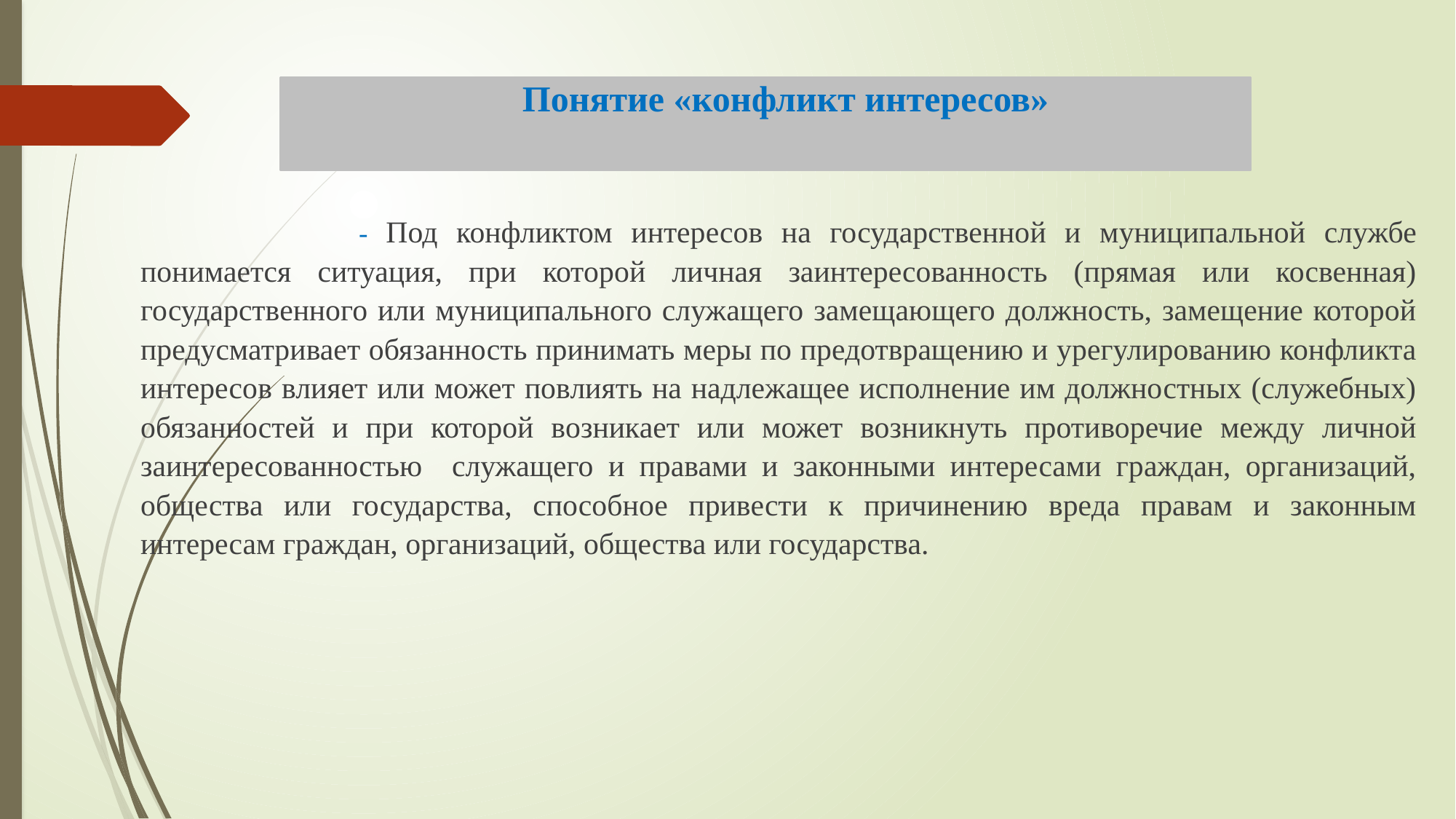

# Понятие «конфликт интересов»

		- Под конфликтом интересов на государственной и муниципальной службе понимается ситуация, при которой личная заинтересованность (прямая или косвенная) государственного или муниципального служащего замещающего должность, замещение которой предусматривает обязанность принимать меры по предотвращению и урегулированию конфликта интересов влияет или может повлиять на надлежащее исполнение им должностных (служебных) обязанностей и при которой возникает или может возникнуть противоречие между личной заинтересованностью  служащего и правами и законными интересами граждан, организаций, общества или государства, способное привести к причинению вреда правам и законным интересам граждан, организаций, общества или государства.